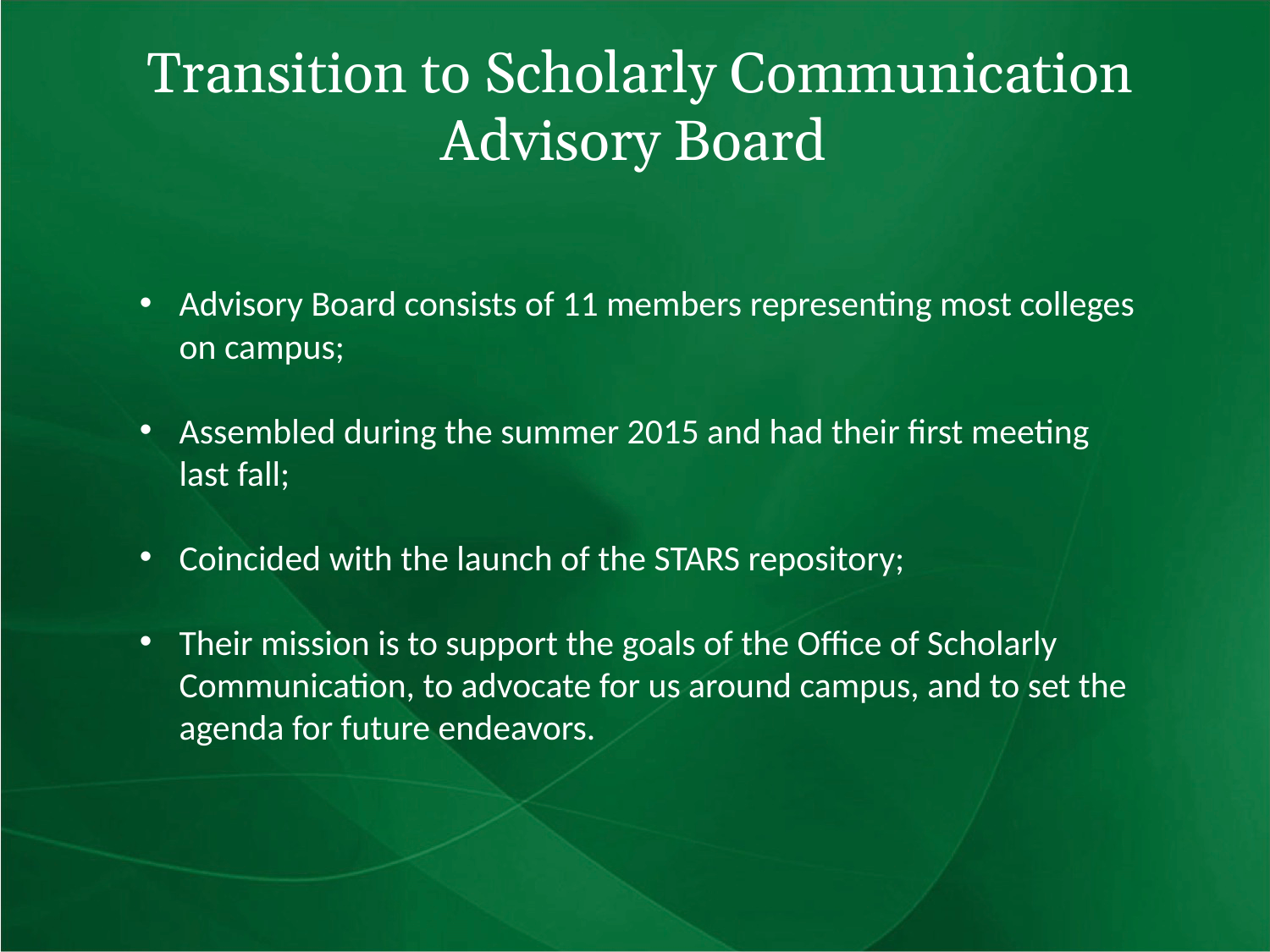

# Transition to Scholarly Communication Advisory Board
Advisory Board consists of 11 members representing most colleges on campus;

Assembled during the summer 2015 and had their first meeting last fall;

Coincided with the launch of the STARS repository;

Their mission is to support the goals of the Office of Scholarly Communication, to advocate for us around campus, and to set the agenda for future endeavors.